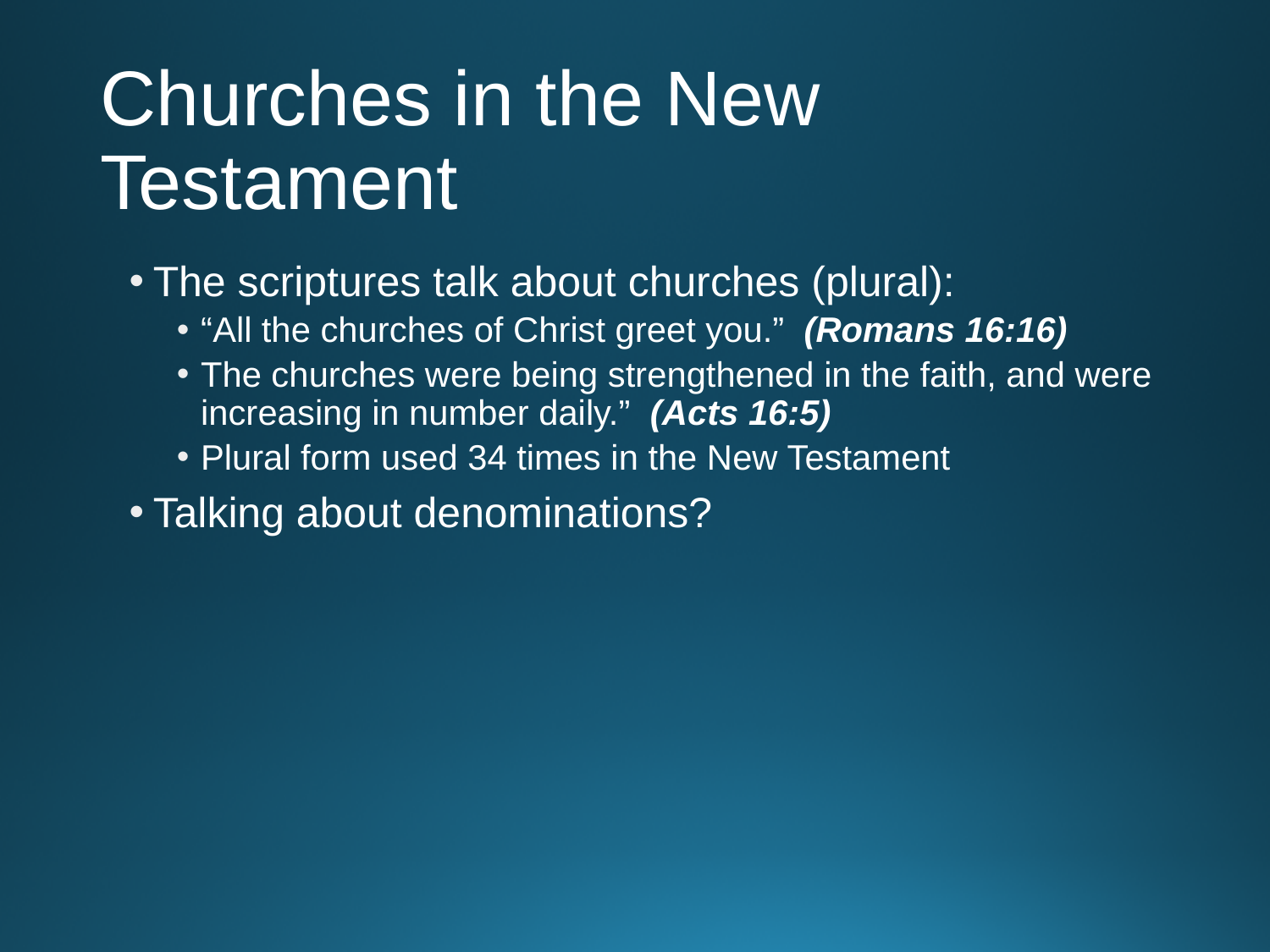

# Churches in the New Testament
The scriptures talk about churches (plural):
“All the churches of Christ greet you.”  (Romans 16:16)
The churches were being strengthened in the faith, and were increasing in number daily.”  (Acts 16:5)
Plural form used 34 times in the New Testament
Talking about denominations?